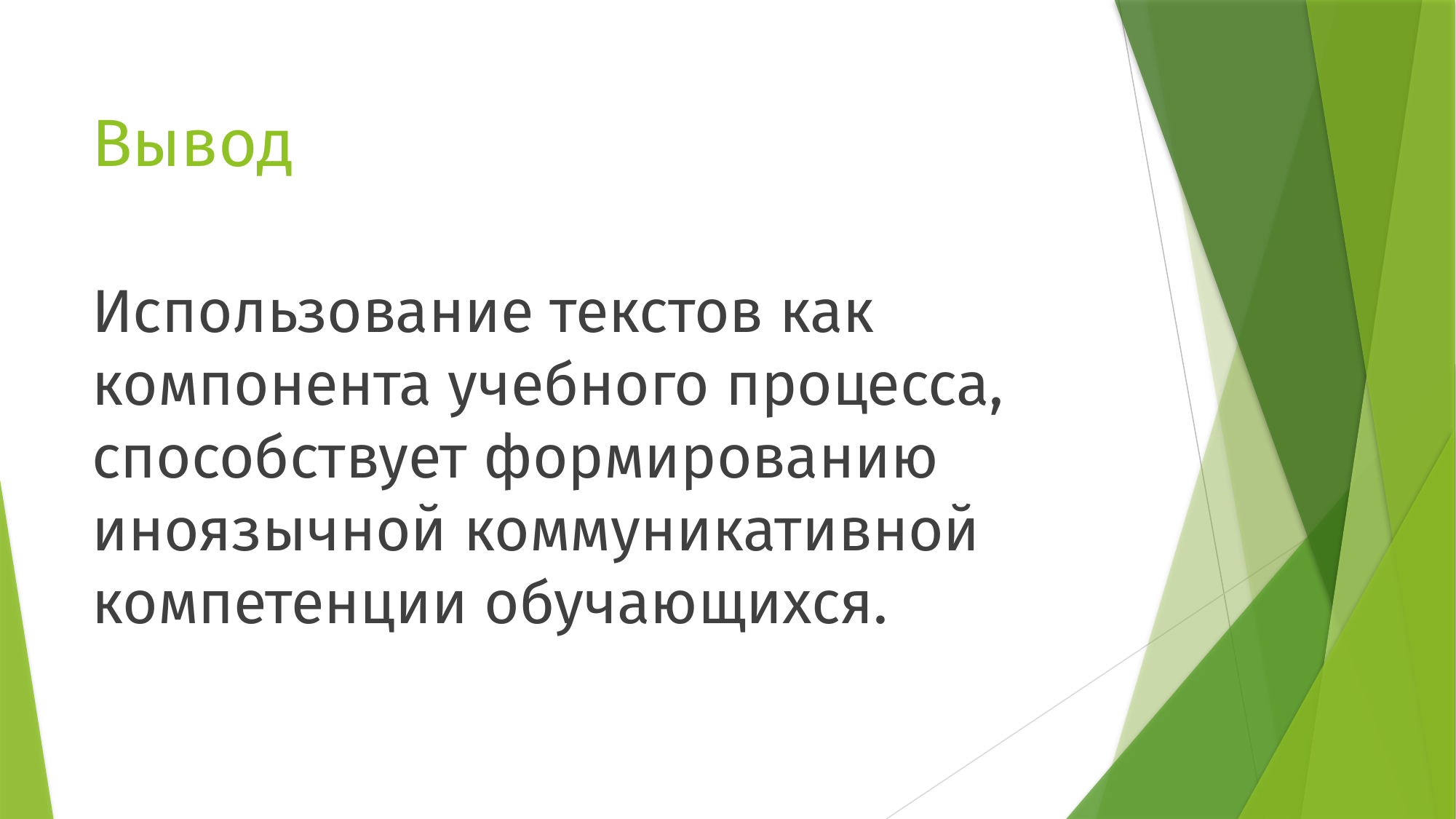

# Вывод
Использование текстов как компонента учебного процесса, способствует формированию иноязычной коммуникативной компетенции обучающихся.